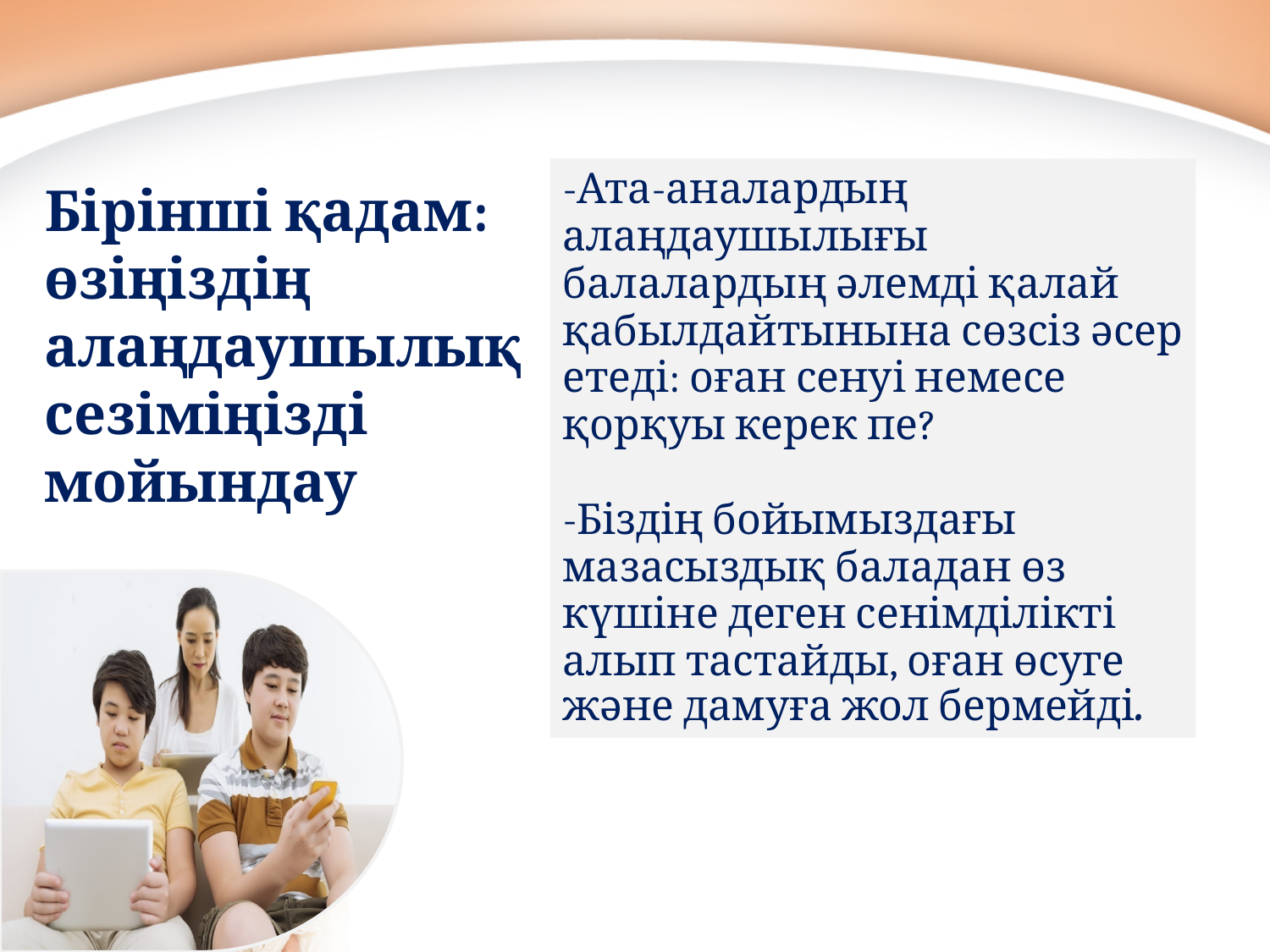

-Ата-аналардың алаңдаушылығы балалардың әлемді қалай қабылдайтынына сөзсіз әсер етеді: оған сенуі немесе қорқуы керек пе?

-Біздің бойымыздағы мазасыздық баладан өз күшіне деген сенімділікті алып тастайды, оған өсуге және дамуға жол бермейді.
Бірінші қадам: өзіңіздің алаңдаушылық сезіміңізді
мойындау